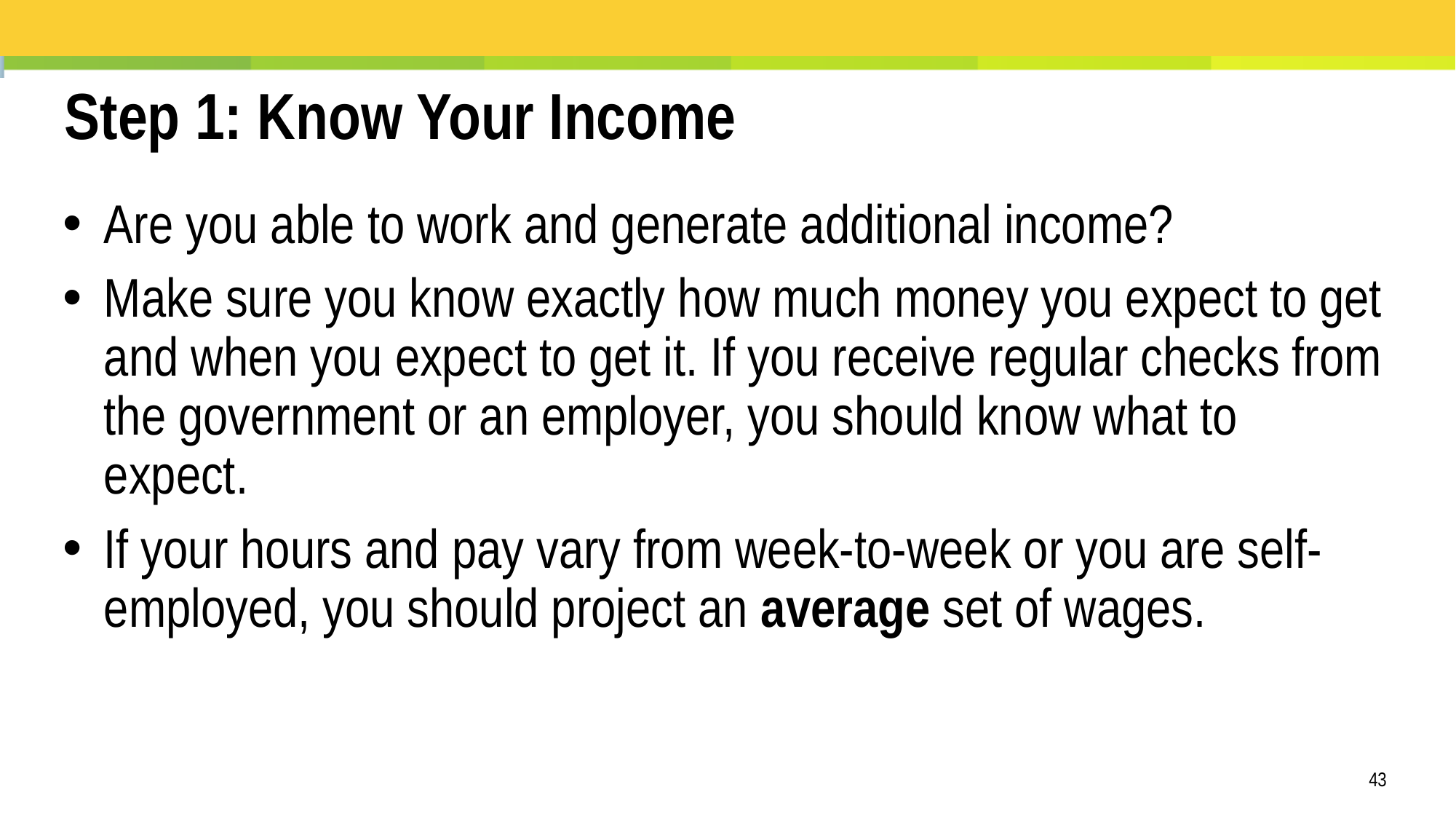

Step 1: Know Your Income
Are you able to work and generate additional income?
Make sure you know exactly how much money you expect to get and when you expect to get it. If you receive regular checks from the government or an employer, you should know what to expect.
If your hours and pay vary from week-to-week or you are self-employed, you should project an average set of wages.
43